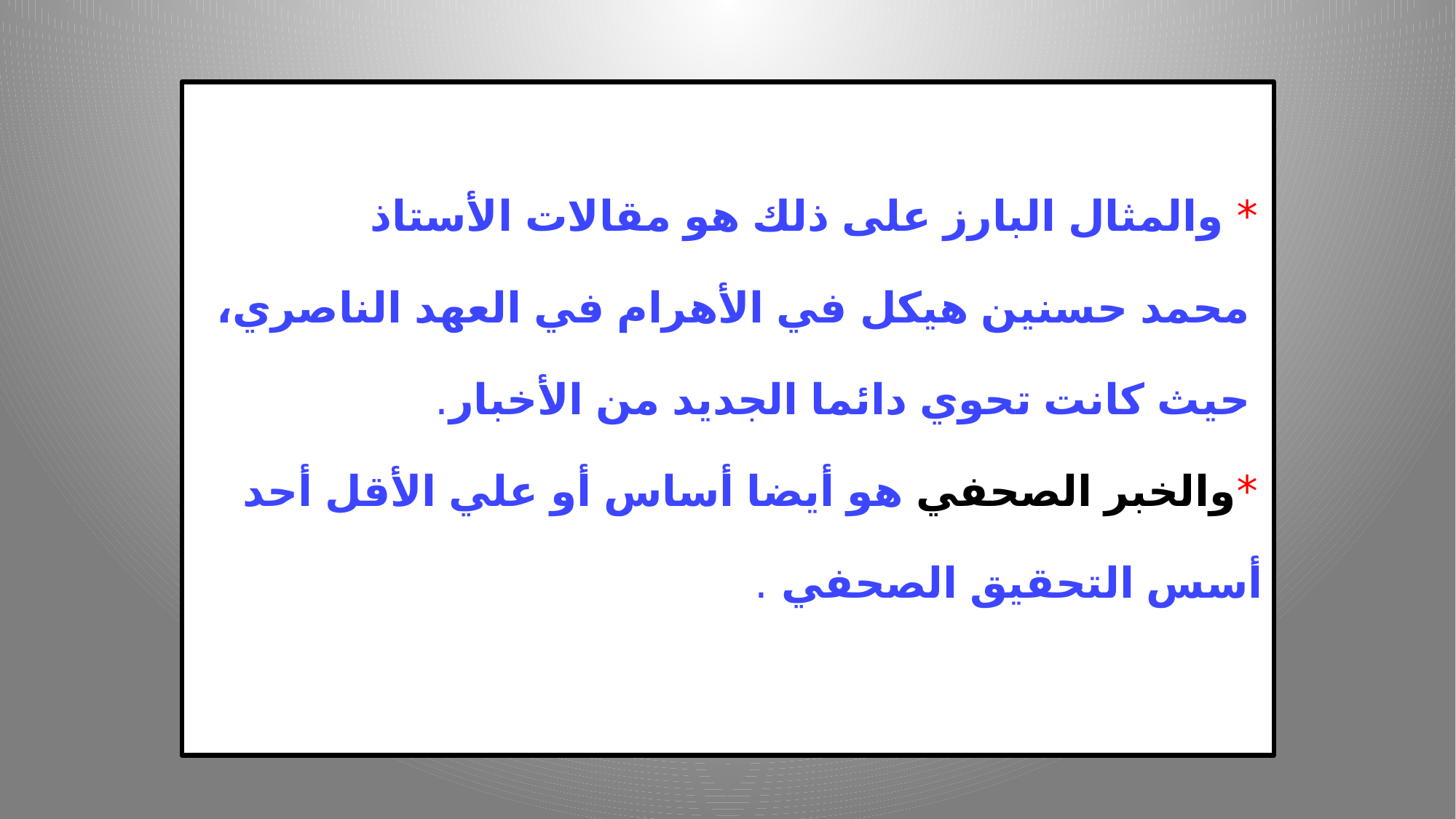

# * والمثال البارز على ذلك هو مقالات الأستاذ محمد حسنين هيكل في الأهرام في العهد الناصري، حيث كانت تحوي دائما الجديد من الأخبار. *والخبر الصحفي هو أيضا أساس أو علي الأقل أحد أسس التحقيق الصحفي .